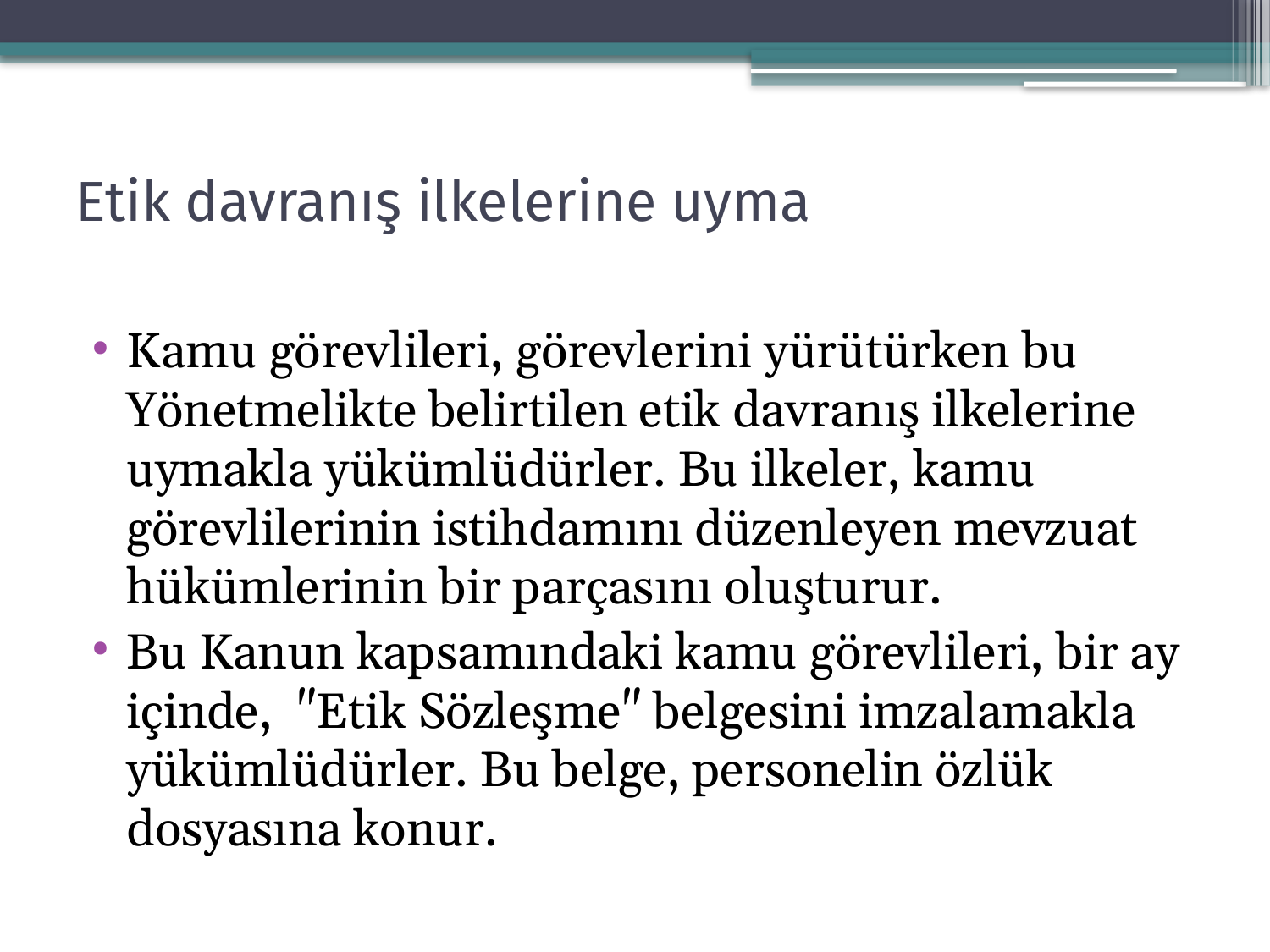

# Etik davranış ilkelerine uyma
Kamu görevlileri, görevlerini yürütürken bu Yönetmelikte belirtilen etik davranış ilkelerine uymakla yükümlüdürler. Bu ilkeler, kamu görevlilerinin istihdamını düzenleyen mevzuat hükümlerinin bir parçasını oluşturur.
Bu Kanun kapsamındaki kamu görevlileri, bir ay içinde,  "Etik Sözleşme" belgesini imzalamakla yükümlüdürler. Bu belge, personelin özlük dosyasına konur.